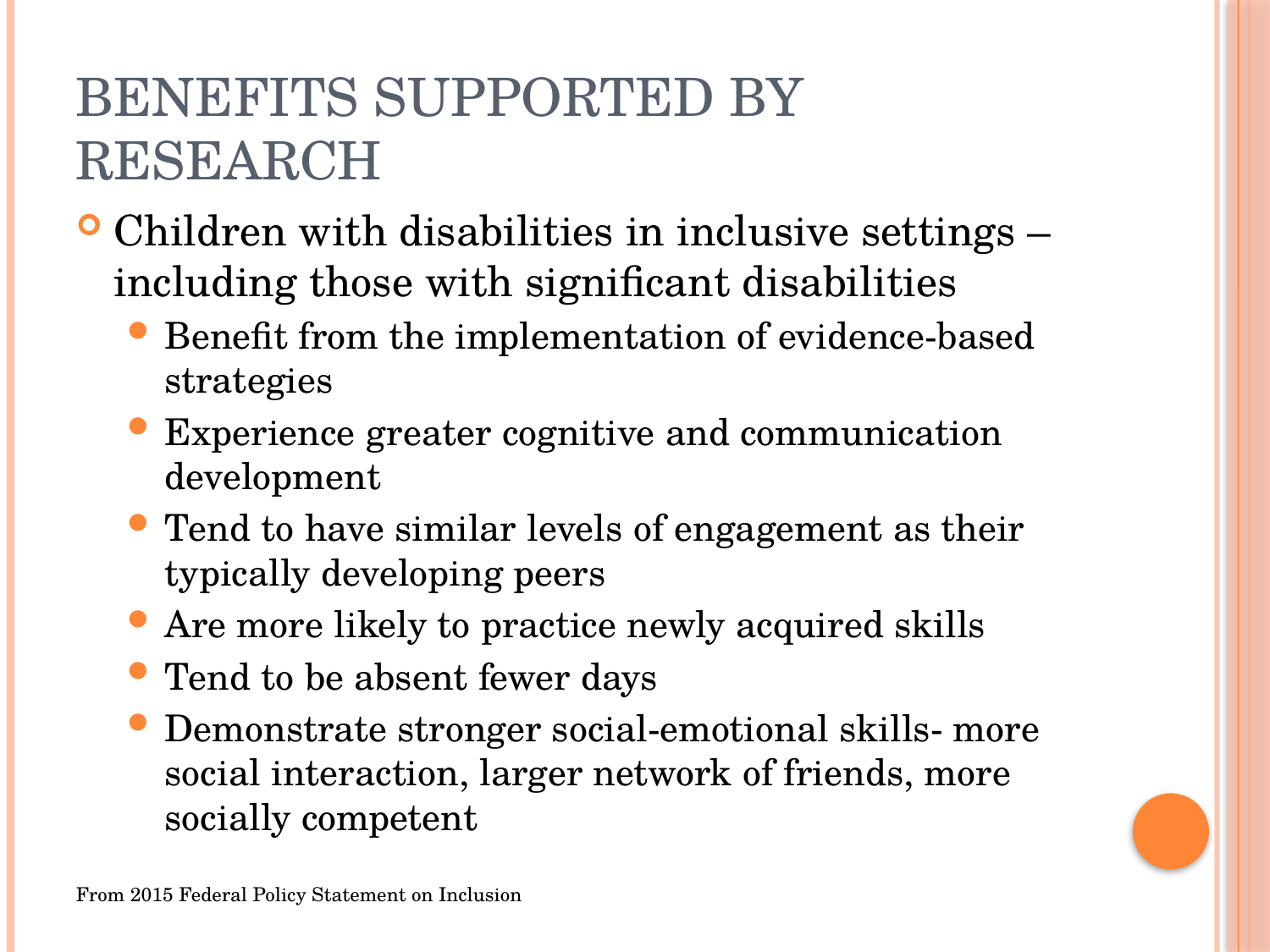

# Benefits Supported By Research
Children with disabilities in inclusive settings – including those with significant disabilities
Benefit from the implementation of evidence-based strategies
Experience greater cognitive and communication development
Tend to have similar levels of engagement as their typically developing peers
Are more likely to practice newly acquired skills
Tend to be absent fewer days
Demonstrate stronger social-emotional skills- more social interaction, larger network of friends, more socially competent

From 2015 Federal Policy Statement on Inclusion